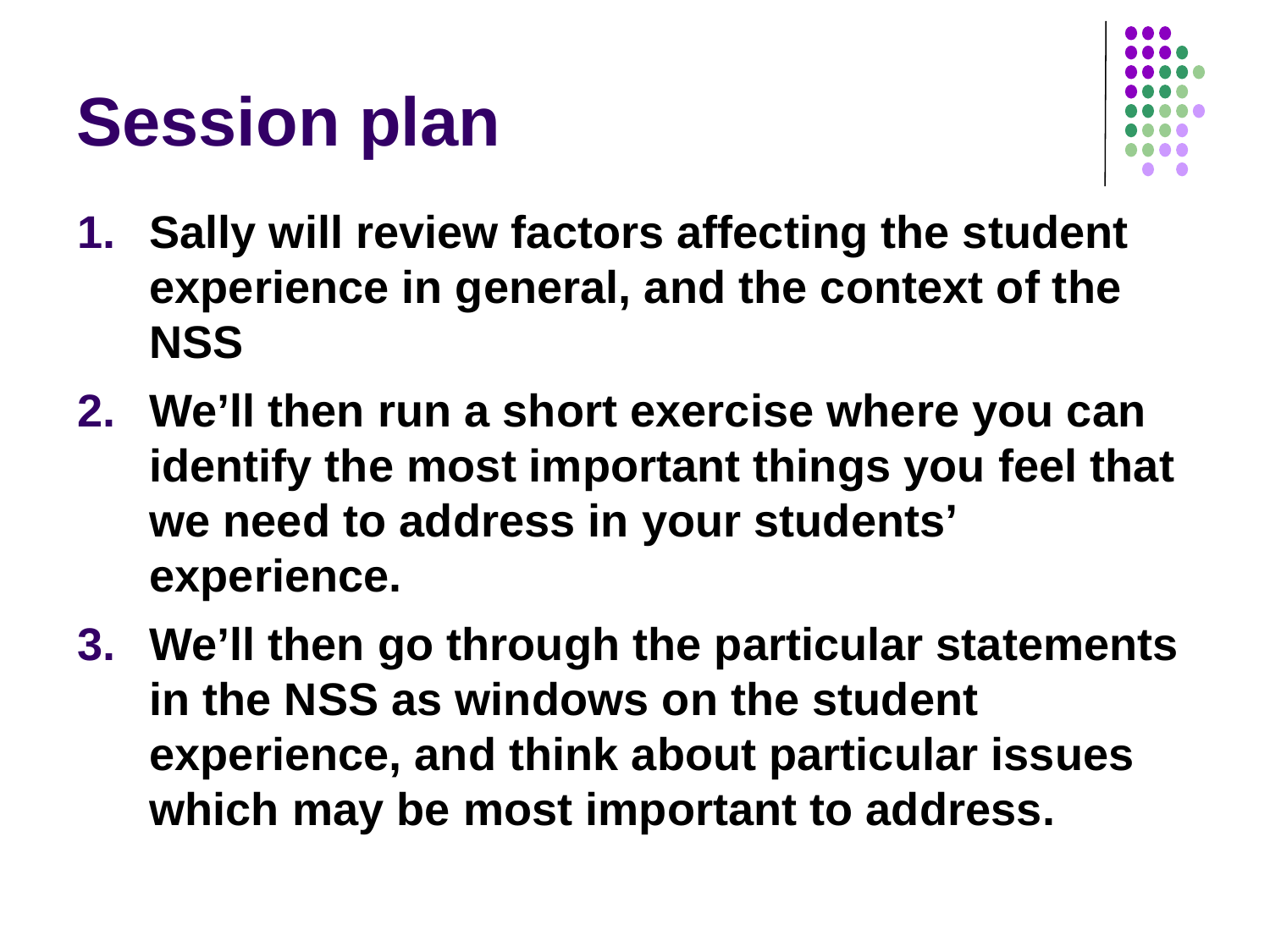

# Session plan
Sally will review factors affecting the student experience in general, and the context of the NSS
We’ll then run a short exercise where you can identify the most important things you feel that we need to address in your students’ experience.
We’ll then go through the particular statements in the NSS as windows on the student experience, and think about particular issues which may be most important to address.